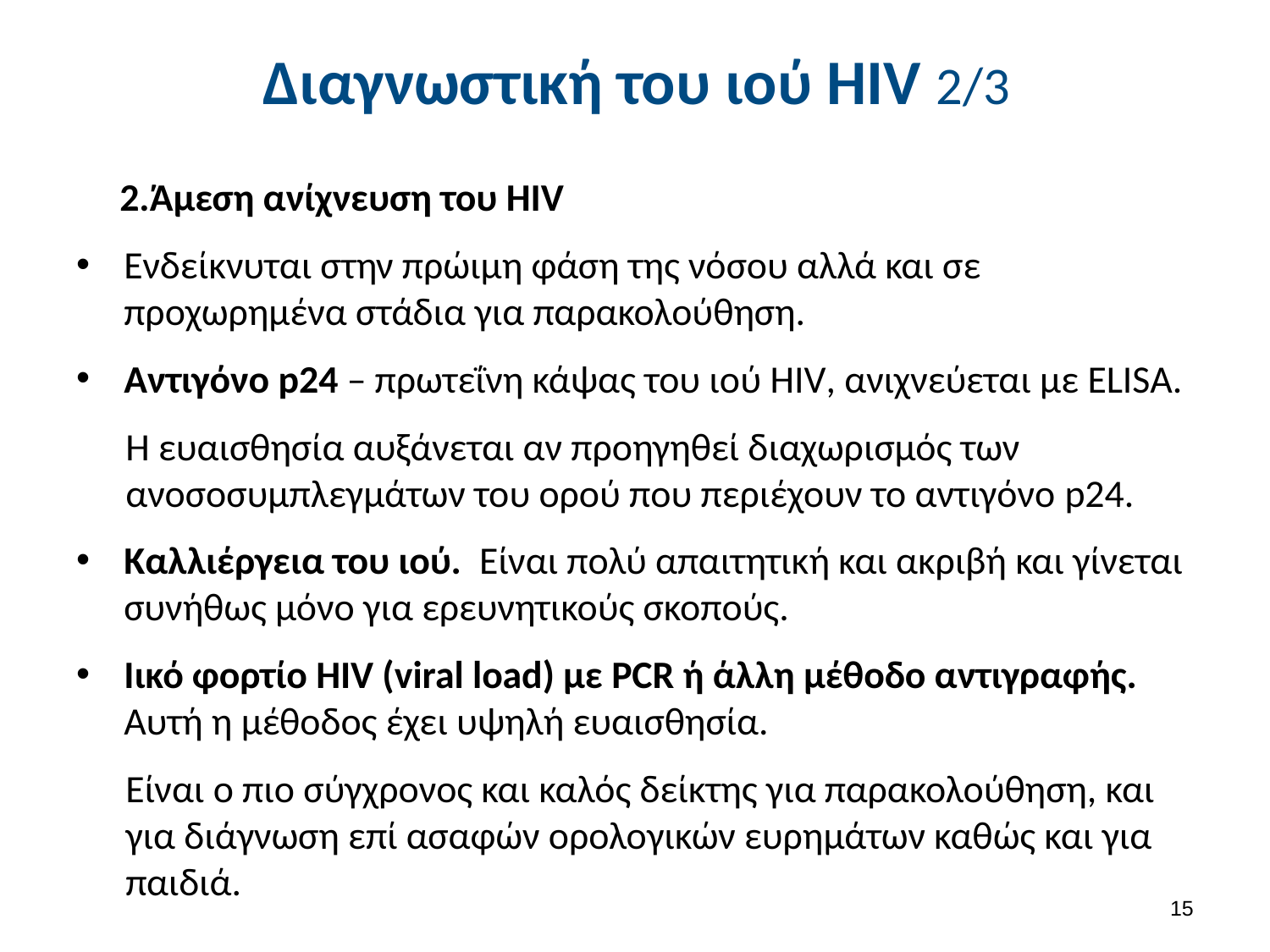

# Διαγνωστική του ιού HIV 2/3
     2.Άμεση ανίχνευση του HIV
Ενδείκνυται στην πρώιμη φάση της νόσου αλλά και σε προχωρημένα στάδια για παρακολούθηση.
Αντιγόνο p24 – πρωτεΐνη κάψας του ιού HIV, ανιχνεύεται με ELISA.
Η ευαισθησία αυξάνεται αν προηγηθεί διαχωρισμός των ανοσοσυμπλεγμάτων του ορού που περιέχουν το αντιγόνο p24.
Καλλιέργεια του ιού.  Είναι πολύ απαιτητική και ακριβή και γίνεται συνήθως μόνο για ερευνητικούς σκοπούς.
Ιικό φορτίο HIV (viral load) με PCR ή άλλη μέθοδο αντιγραφής.  Αυτή η μέθοδος έχει υψηλή ευαισθησία.
Είναι ο πιο σύγχρονος και καλός δείκτης για παρακολούθηση, και για διάγνωση επί ασαφών ορολογικών ευρημάτων καθώς και για παιδιά.
15